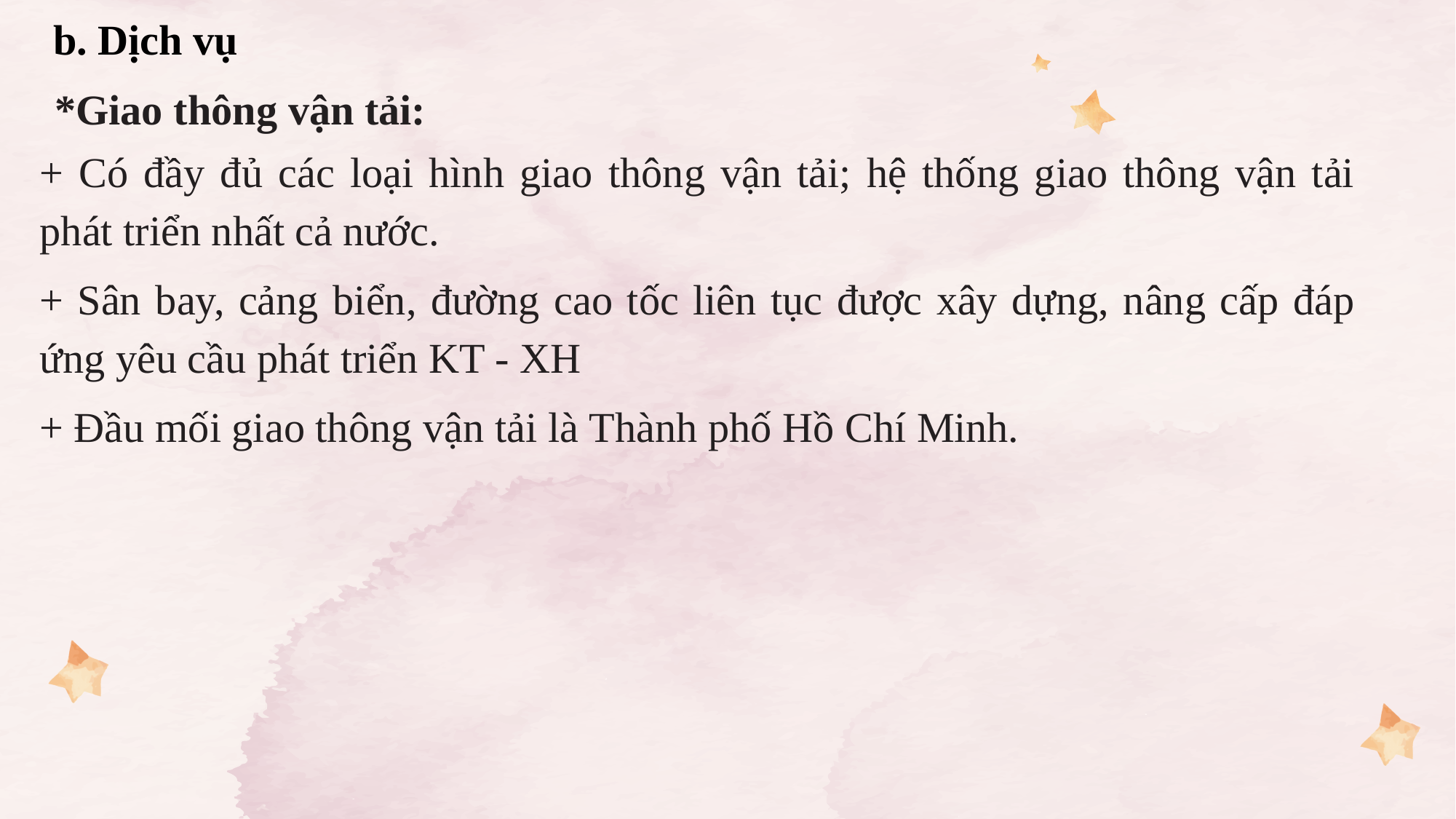

b. Dịch vụ
*Giao thông vận tải:
+ Có đầy đủ các loại hình giao thông vận tải; hệ thống giao thông vận tải phát triển nhất cả nước.
+ Sân bay, cảng biển, đường cao tốc liên tục được xây dựng, nâng cấp đáp ứng yêu cầu phát triển KT - XH
+ Đầu mối giao thông vận tải là Thành phố Hồ Chí Minh.